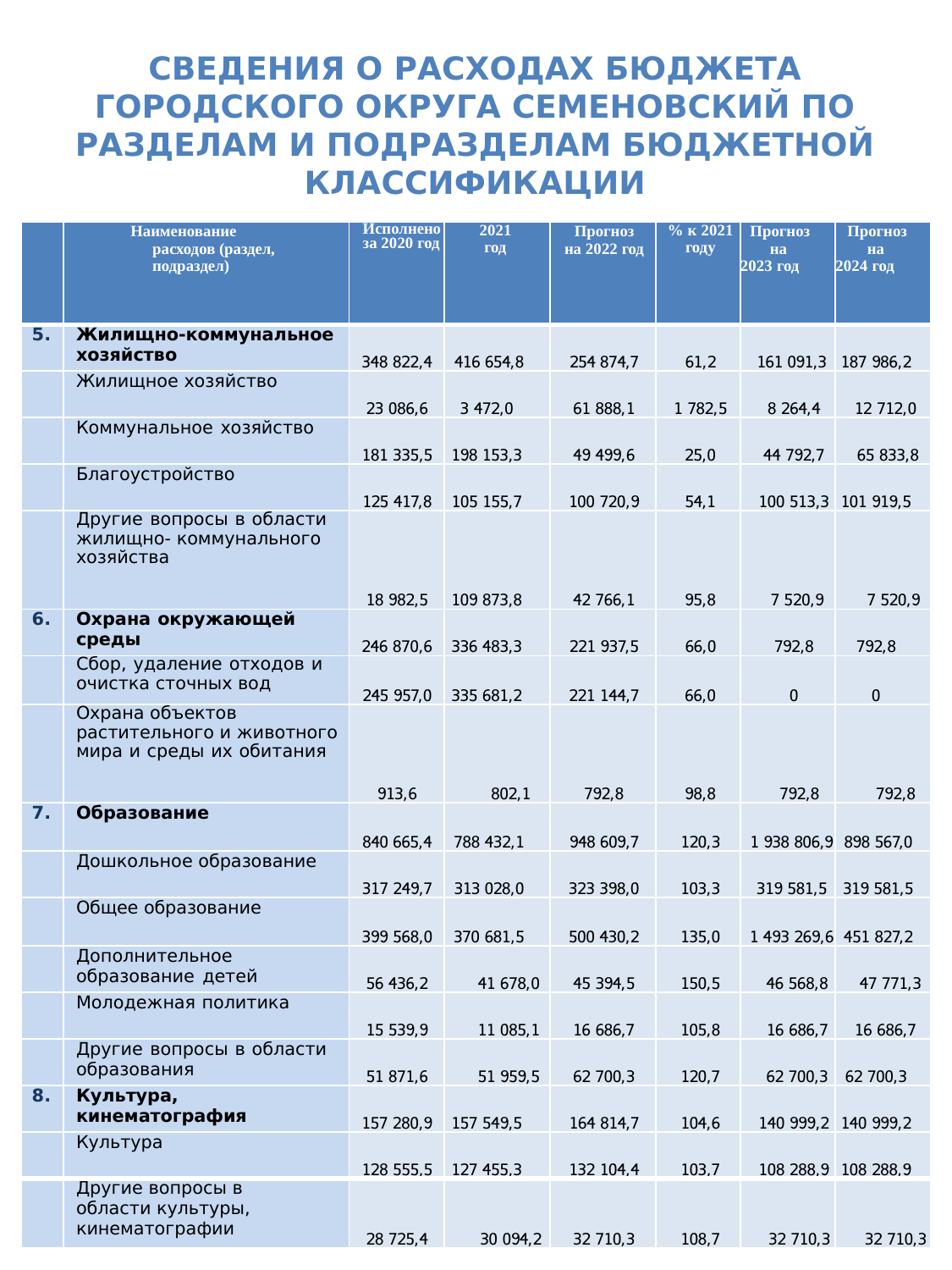

СВЕДЕНИЯ О РАСХОДАХ БЮДЖЕТА ГОРОДСКОГО ОКРУГА СЕМЕНОВСКИЙ ПО РАЗДЕЛАМ И ПОДРАЗДЕЛАМ БЮДЖЕТНОЙ КЛАССИФИКАЦИИ
|  | Наименование расходов (раздел, подраздел) | Исполнено за 2020 год | 2021 год | Прогноз на 2022 год | % к 2021 году | Прогноз на 2023 год | Прогноз на 2024 год |
| --- | --- | --- | --- | --- | --- | --- | --- |
| 5. | Жилищно-коммунальное хозяйство | 348 822,4 | 416 654,8 | 254 874,7 | 61,2 | 161 091,3 | 187 986,2 |
|  | Жилищное хозяйство | 23 086,6 | 3 472,0 | 61 888,1 | 1 782,5 | 8 264,4 | 12 712,0 |
|  | Коммунальное хозяйство | 181 335,5 | 198 153,3 | 49 499,6 | 25,0 | 44 792,7 | 65 833,8 |
|  | Благоустройство | 125 417,8 | 105 155,7 | 100 720,9 | 54,1 | 100 513,3 | 101 919,5 |
|  | Другие вопросы в области жилищно- коммунального хозяйства | 18 982,5 | 109 873,8 | 42 766,1 | 95,8 | 7 520,9 | 7 520,9 |
| 6. | Охрана окружающей среды | 246 870,6 | 336 483,3 | 221 937,5 | 66,0 | 792,8 | 792,8 |
|  | Сбор, удаление отходов и очистка сточных вод | 245 957,0 | 335 681,2 | 221 144,7 | 66,0 | 0 | 0 |
|  | Охрана объектов растительного и животного мира и среды их обитания | 913,6 | 802,1 | 792,8 | 98,8 | 792,8 | 792,8 |
| 7. | Образование | 840 665,4 | 788 432,1 | 948 609,7 | 120,3 | 1 938 806,9 | 898 567,0 |
|  | Дошкольное образование | 317 249,7 | 313 028,0 | 323 398,0 | 103,3 | 319 581,5 | 319 581,5 |
|  | Общее образование | 399 568,0 | 370 681,5 | 500 430,2 | 135,0 | 1 493 269,6 | 451 827,2 |
|  | Дополнительное образование детей | 56 436,2 | 41 678,0 | 45 394,5 | 150,5 | 46 568,8 | 47 771,3 |
|  | Молодежная политика | 15 539,9 | 11 085,1 | 16 686,7 | 105,8 | 16 686,7 | 16 686,7 |
|  | Другие вопросы в области образования | 51 871,6 | 51 959,5 | 62 700,3 | 120,7 | 62 700,3 | 62 700,3 |
| 8. | Культура, кинематография | 157 280,9 | 157 549,5 | 164 814,7 | 104,6 | 140 999,2 | 140 999,2 |
|  | Культура | 128 555,5 | 127 455,3 | 132 104,4 | 103,7 | 108 288,9 | 108 288,9 |
|  | Другие вопросы в области культуры, кинематографии | 28 725,4 | 30 094,2 | 32 710,3 | 108,7 | 32 710,3 | 32 710,3 |